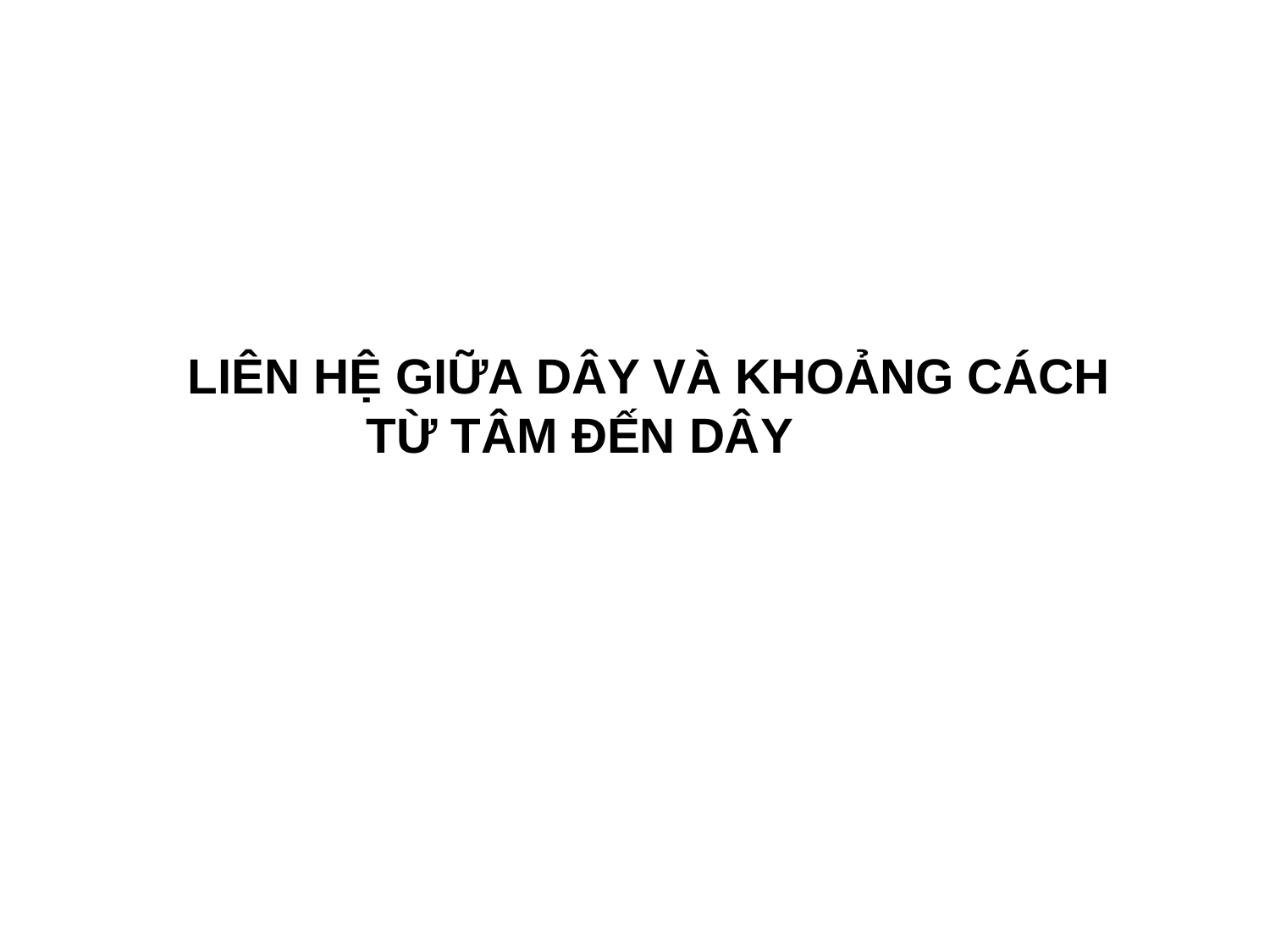

LIÊN HỆ GIỮA DÂY VÀ KHOẢNG CÁCH
             TỪ TÂM ĐẾN DÂY